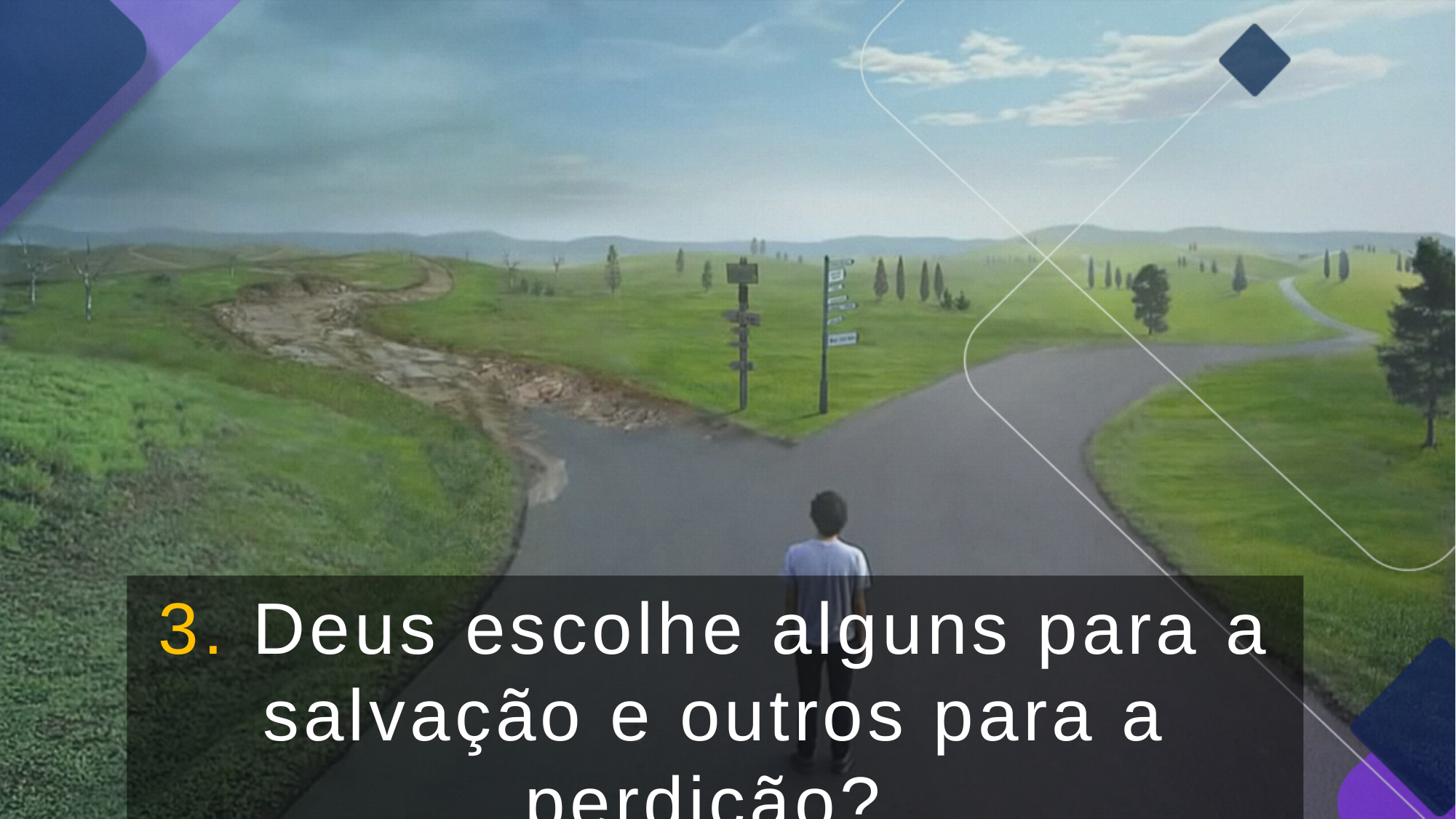

3. Deus escolhe alguns para a salvação e outros para a perdição?